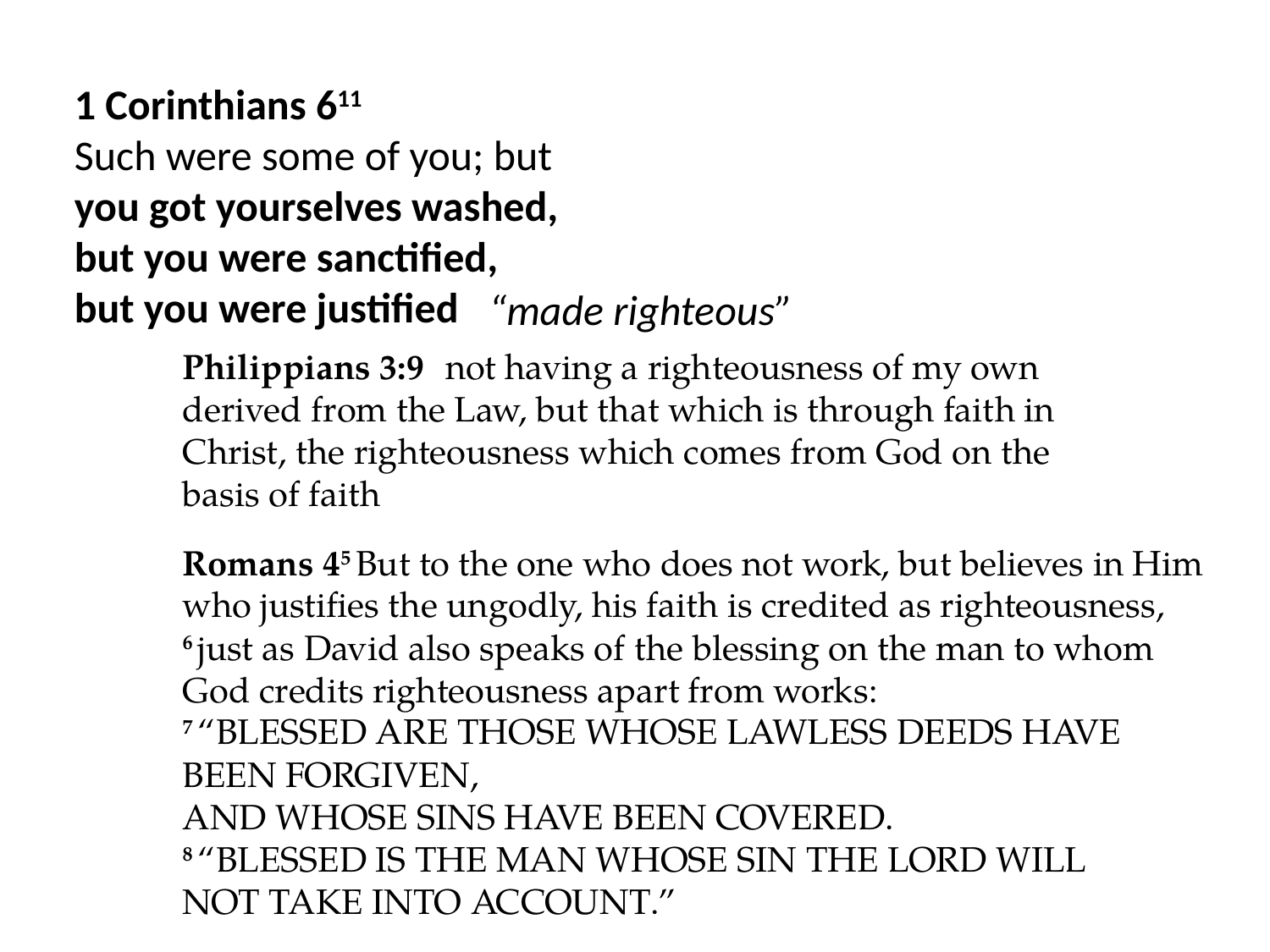

1 Corinthians 611
Such were some of you; but
you got yourselves washed,
but you were sanctified,
but you were justified
“made righteous”
Philippians 3:9	 not having a righteousness of my own derived from the Law, but that which is through faith in Christ, the righteousness which comes from God on the basis of faith
Romans 45 But to the one who does not work, but believes in Him who justifies the ungodly, his faith is credited as righteousness, 6 just as David also speaks of the blessing on the man to whom God credits righteousness apart from works:
7 “Blessed are those whose lawless deeds have been forgiven,
And whose sins have been covered.
8 “Blessed is the man whose sin the Lord will not take into account.”